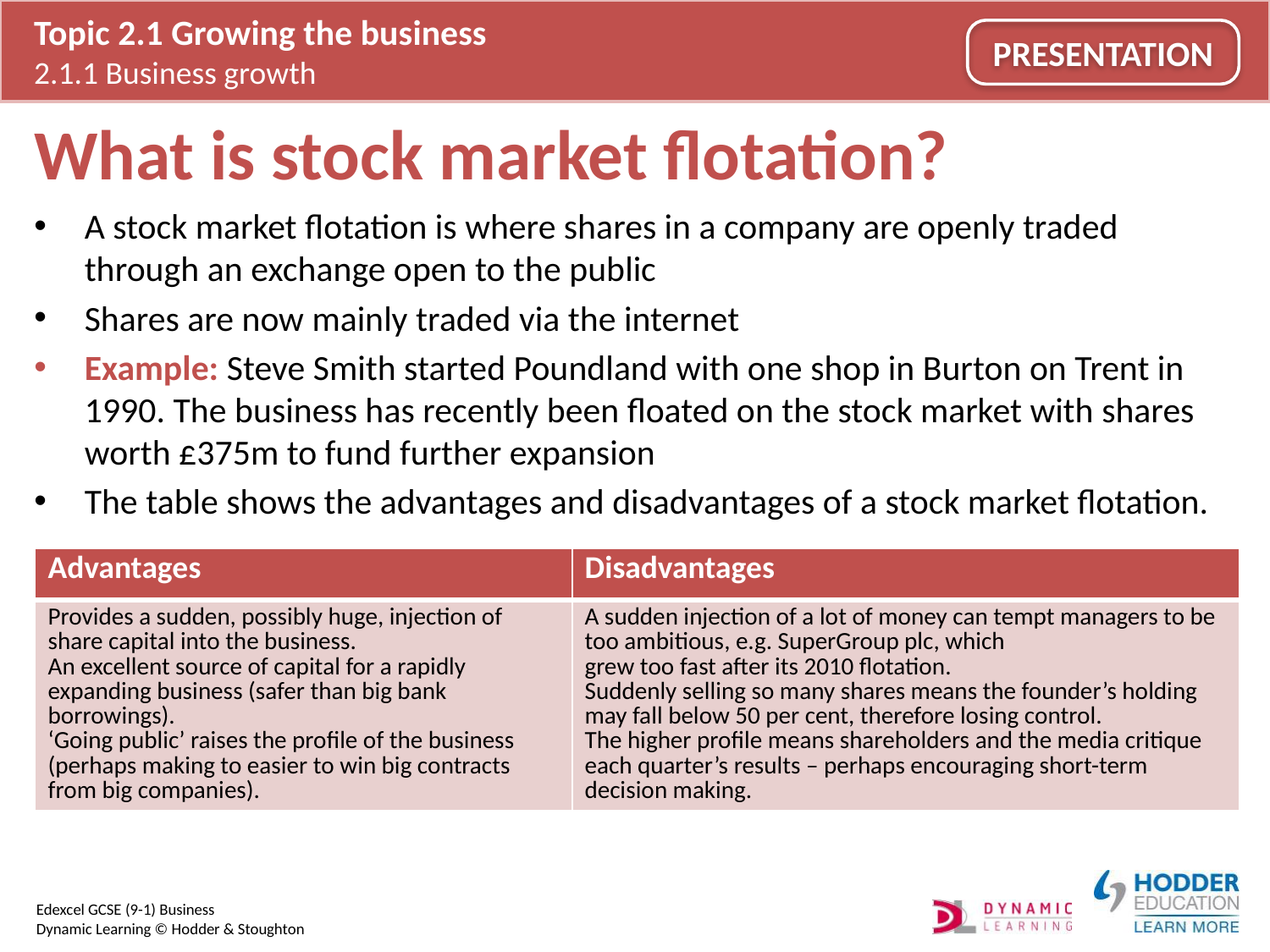

# What is stock market flotation?
A stock market flotation is where shares in a company are openly traded through an exchange open to the public
Shares are now mainly traded via the internet
Example: Steve Smith started Poundland with one shop in Burton on Trent in 1990. The business has recently been floated on the stock market with shares worth £375m to fund further expansion
The table shows the advantages and disadvantages of a stock market flotation.
| Advantages | Disadvantages |
| --- | --- |
| Provides a sudden, possibly huge, injection of share capital into the business. An excellent source of capital for a rapidly expanding business (safer than big bank borrowings). ‘Going public’ raises the profile of the business (perhaps making to easier to win big contracts from big companies). | A sudden injection of a lot of money can tempt managers to be too ambitious, e.g. SuperGroup plc, which grew too fast after its 2010 flotation. Suddenly selling so many shares means the founder’s holding may fall below 50 per cent, therefore losing control. The higher profile means shareholders and the media critique each quarter’s results – perhaps encouraging short-term decision making. |